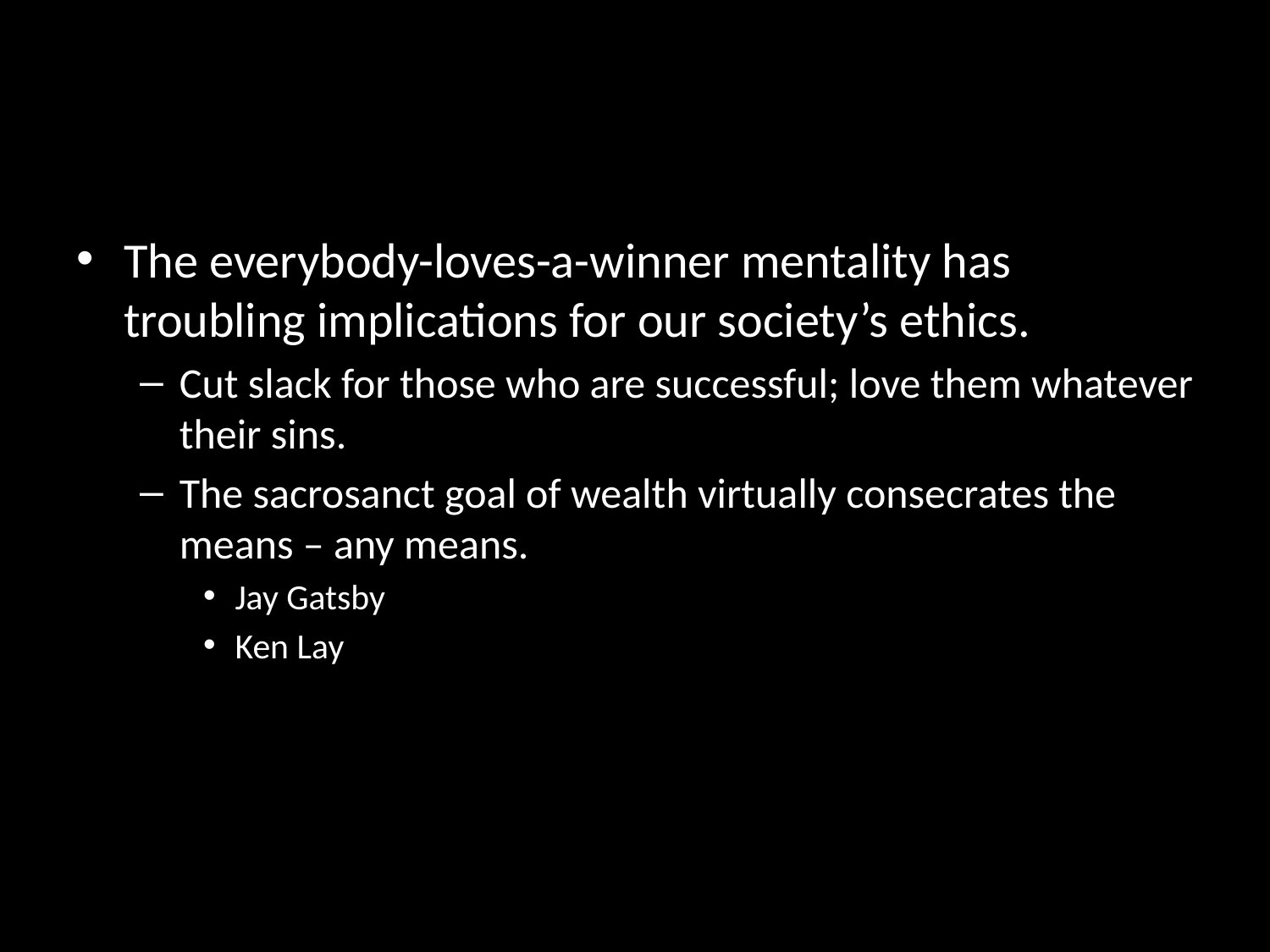

#
The everybody-loves-a-winner mentality has troubling implications for our society’s ethics.
Cut slack for those who are successful; love them whatever their sins.
The sacrosanct goal of wealth virtually consecrates the means – any means.
Jay Gatsby
Ken Lay